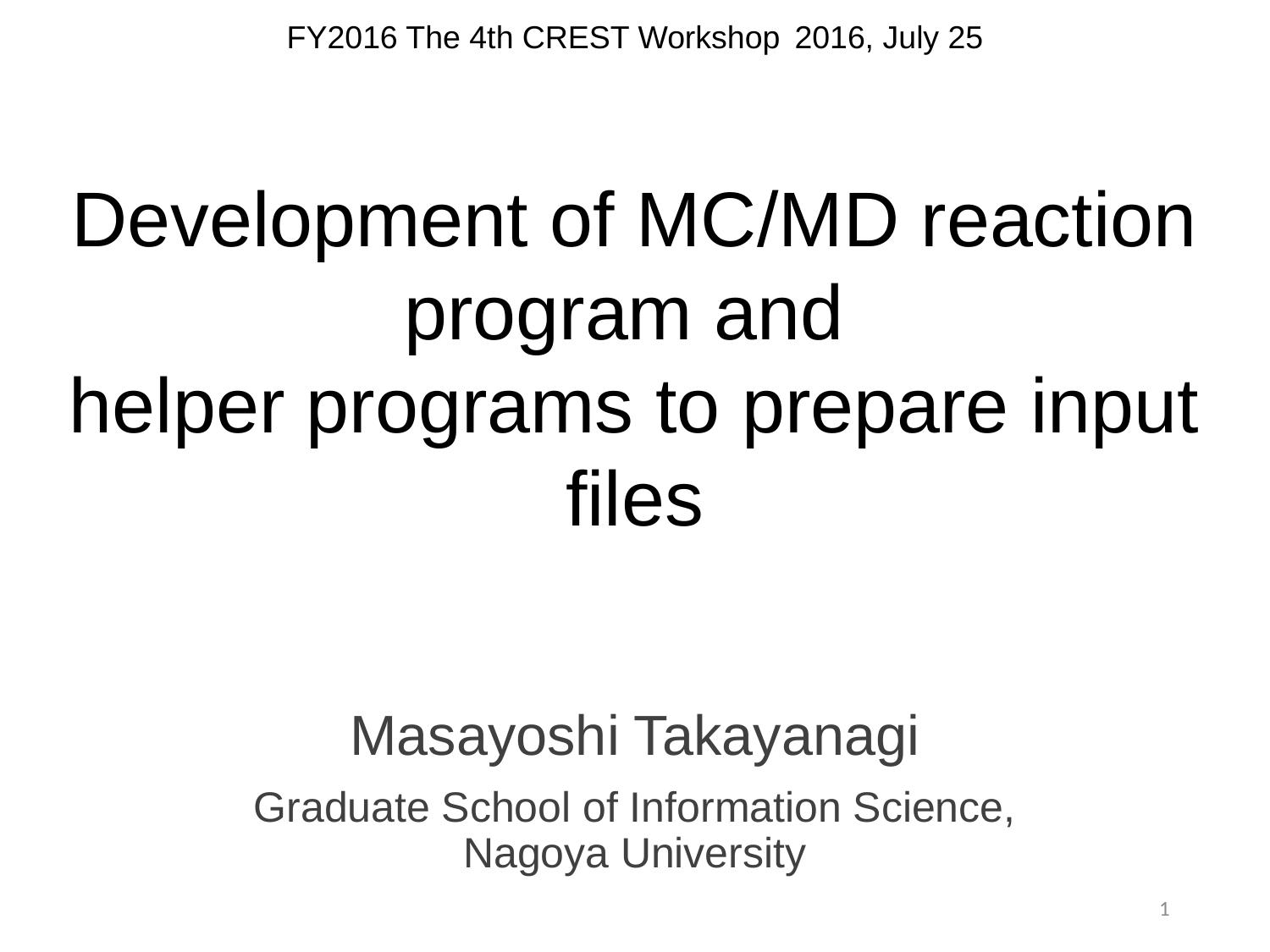

FY2016 The 4th CREST Workshop 	2016, July 25
Development of MC/MD reaction program and
helper programs to prepare input files
Masayoshi Takayanagi
Graduate School of Information Science,
Nagoya University
1